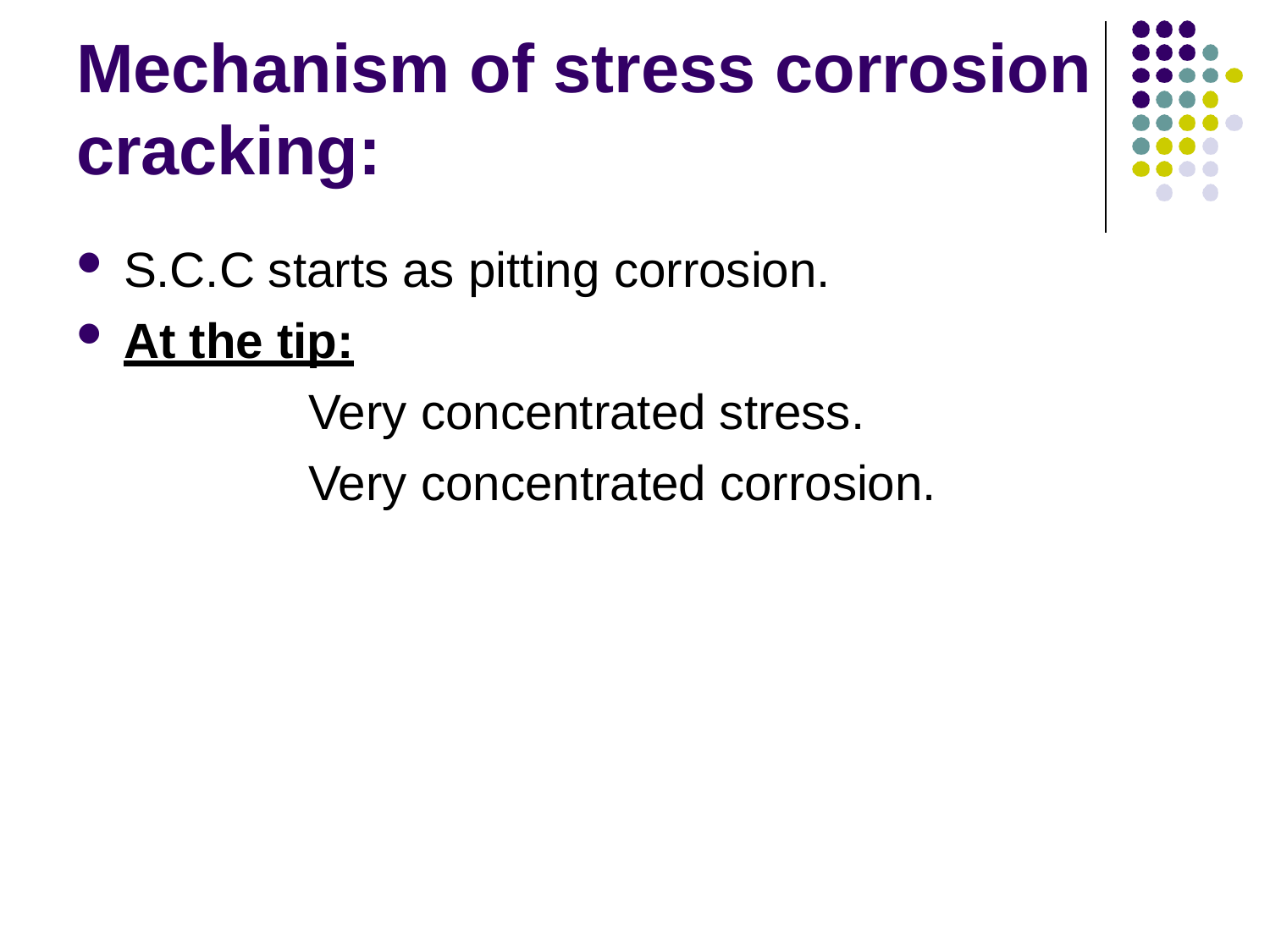

# Mechanism of stress corrosion  cracking:
S.C.C starts as pitting corrosion.
At the tip:
Very concentrated stress.  Very concentrated corrosion.